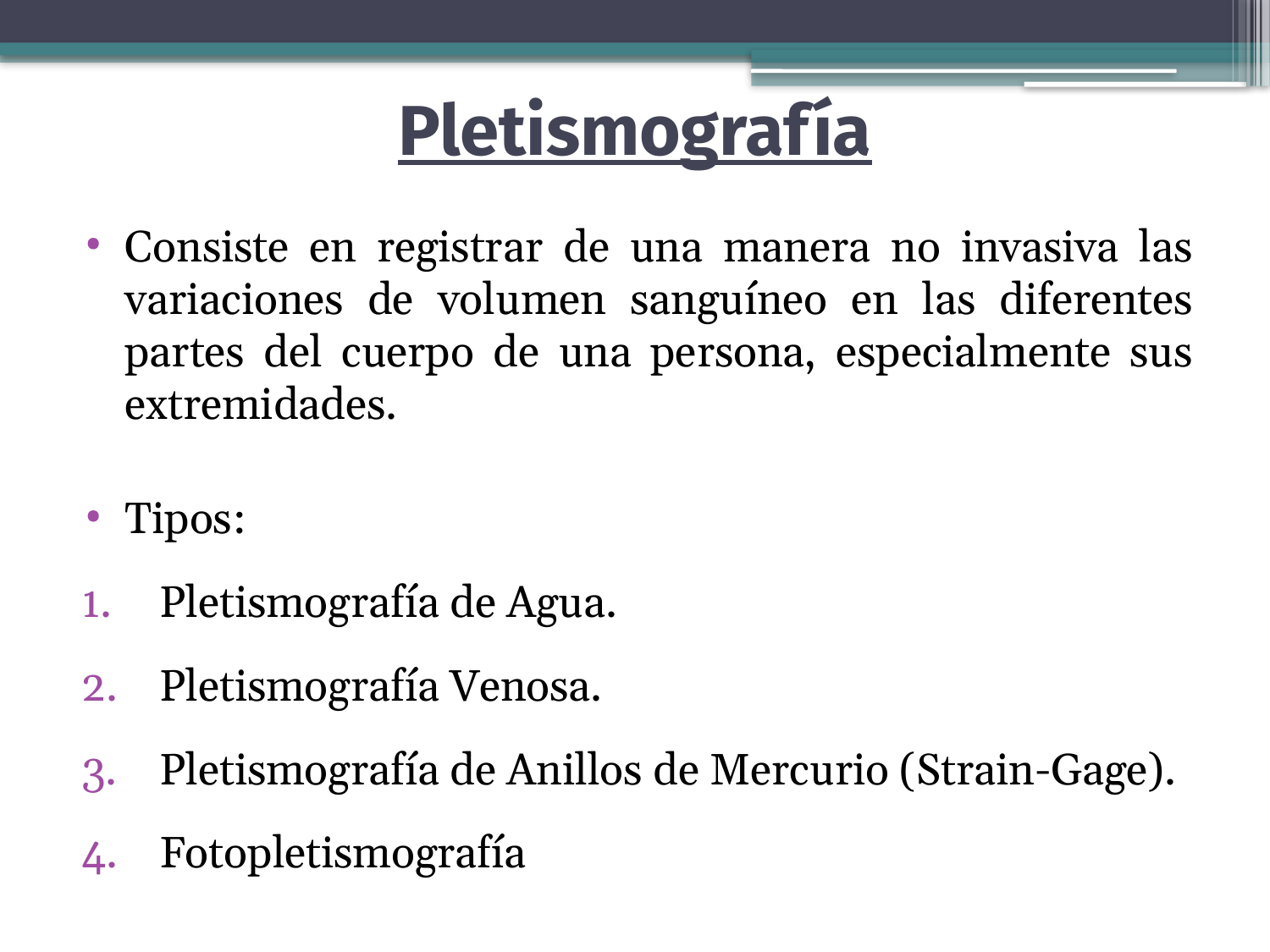

# Pletismografía
Consiste en registrar de una manera no invasiva las variaciones de volumen sanguíneo en las diferentes partes del cuerpo de una persona, especialmente sus extremidades.

Tipos:
Pletismografía de Agua.
Pletismografía Venosa.
Pletismografía de Anillos de Mercurio (Strain-Gage).
Fotopletismografía